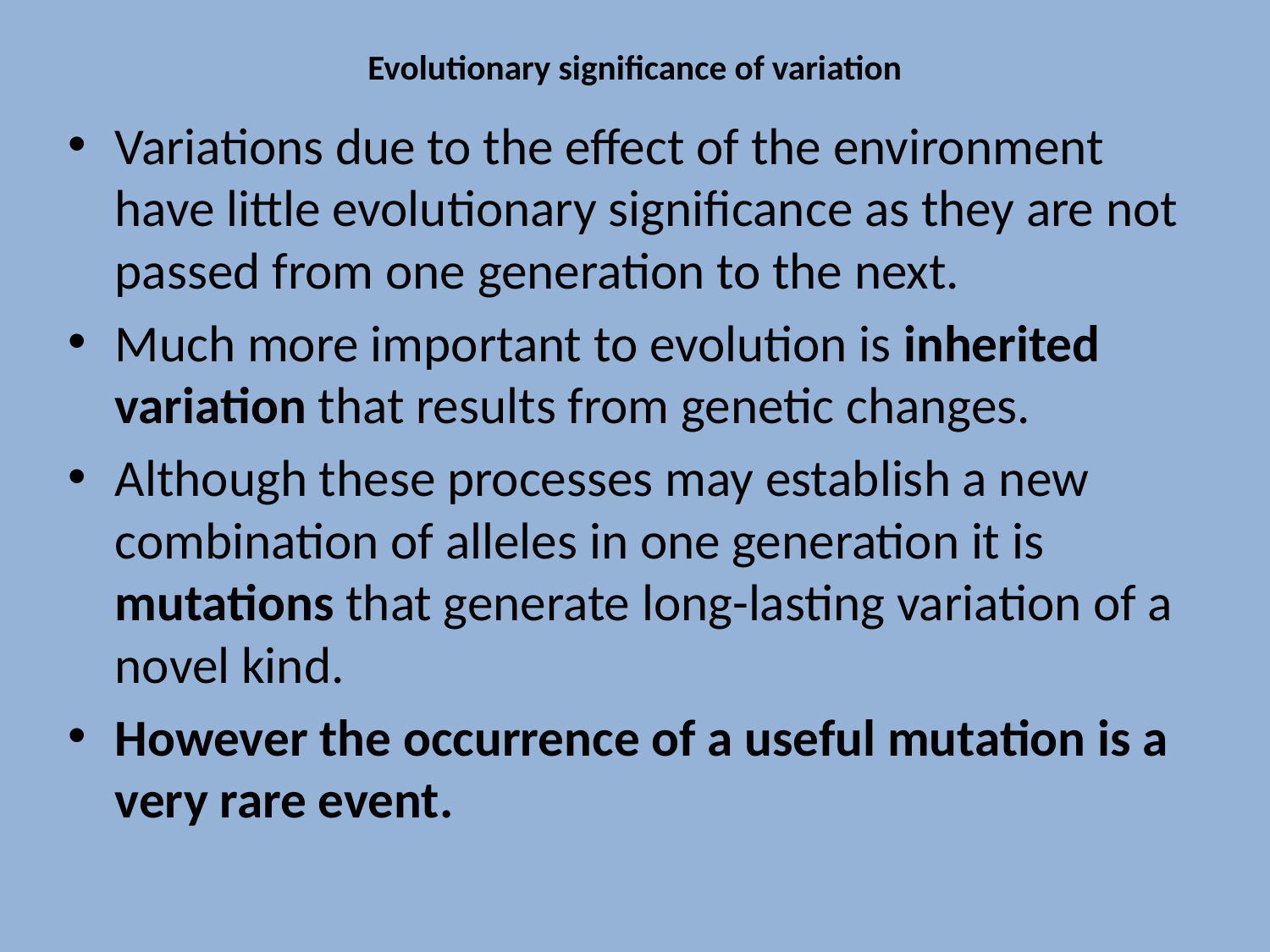

# Evolutionary significance of variation
Variations due to the effect of the environment have little evolutionary significance as they are not passed from one generation to the next.
Much more important to evolution is inherited variation that results from genetic changes.
Although these processes may establish a new combination of alleles in one generation it is mutations that generate long-lasting variation of a novel kind.
However the occurrence of a useful mutation is a very rare event.